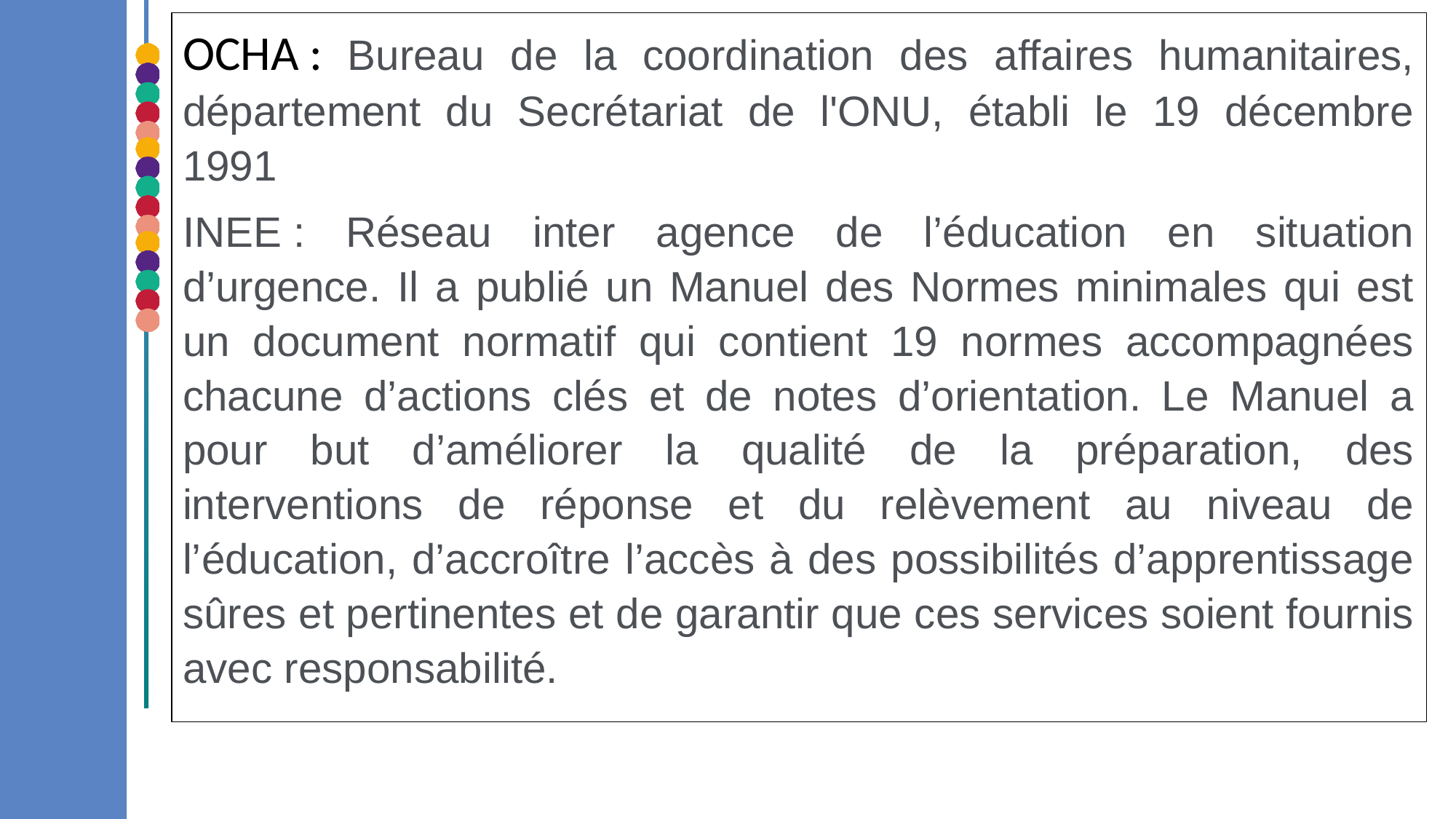

OCHA : Bureau de la coordination des affaires humanitaires, département du Secrétariat de l'ONU, établi le 19 décembre 1991
INEE : Réseau inter agence de l’éducation en situation d’urgence. Il a publié un Manuel des Normes minimales qui est un document normatif qui contient 19 normes accompagnées chacune d’actions clés et de notes d’orientation. Le Manuel a pour but d’améliorer la qualité de la préparation, des interventions de réponse et du relèvement au niveau de l’éducation, d’accroître l’accès à des possibilités d’apprentissage sûres et pertinentes et de garantir que ces services soient fournis avec responsabilité.